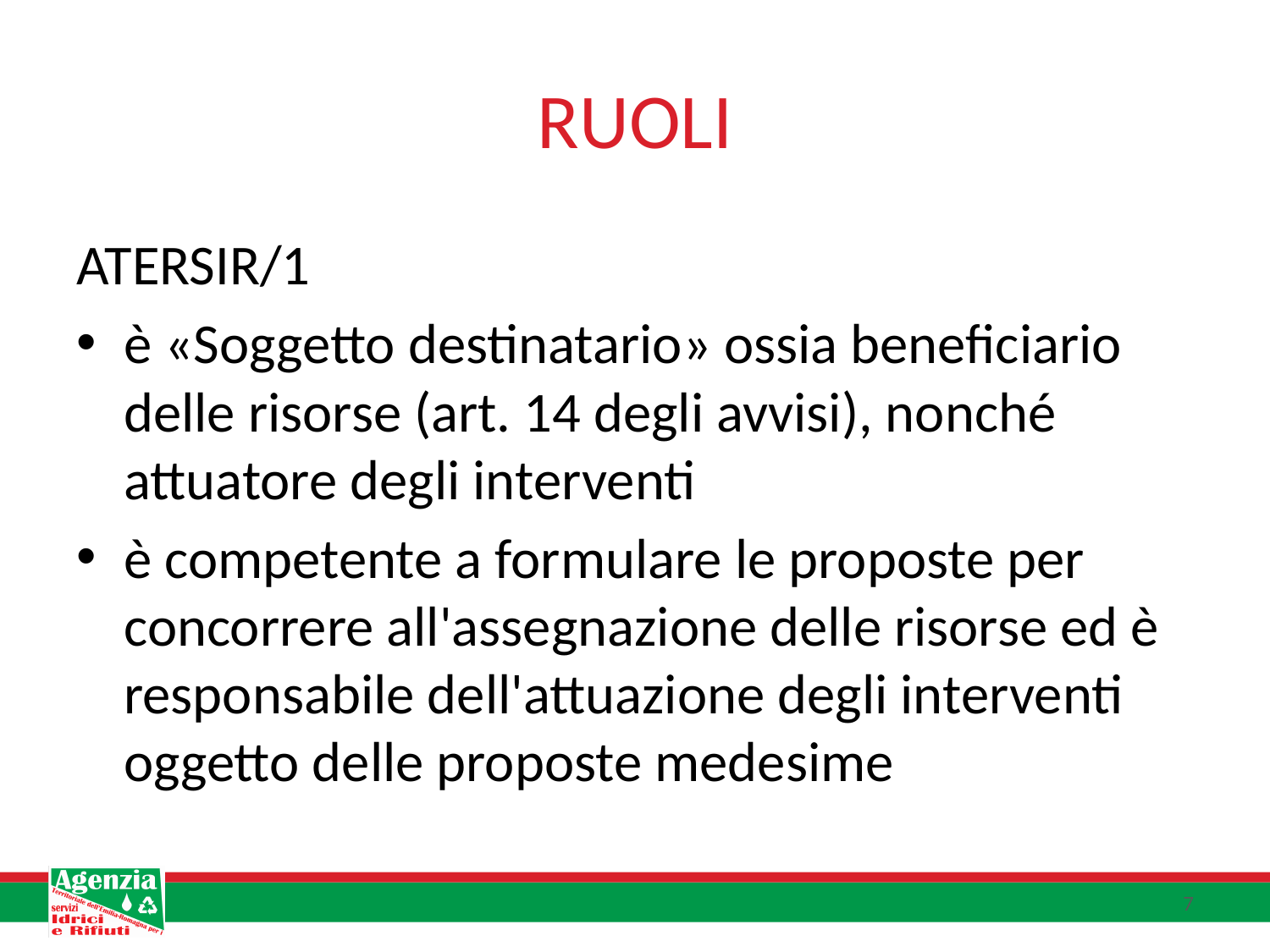

# RUOLI
ATERSIR/1
è «Soggetto destinatario» ossia beneficiario delle risorse (art. 14 degli avvisi), nonché attuatore degli interventi
è competente a formulare le proposte per concorrere all'assegnazione delle risorse ed è responsabile dell'attuazione degli interventi oggetto delle proposte medesime

7